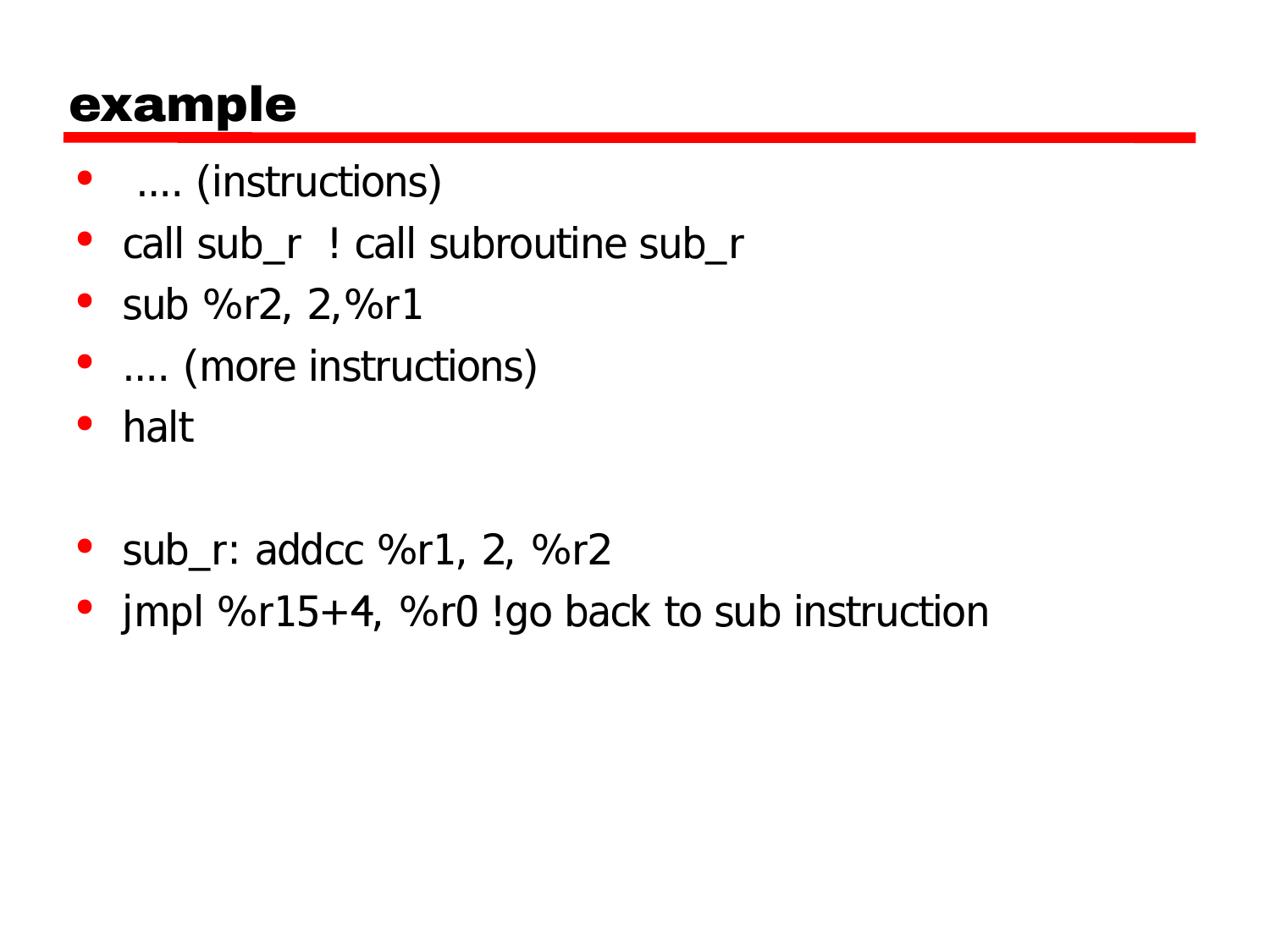

example
 …. (instructions)
call sub_r  ! call subroutine sub_r
sub %r2, 2,%r1
…. (more instructions)
halt

sub_r: addcc %r1, 2, %r2
jmpl %r15+4, %r0 !go back to sub instruction